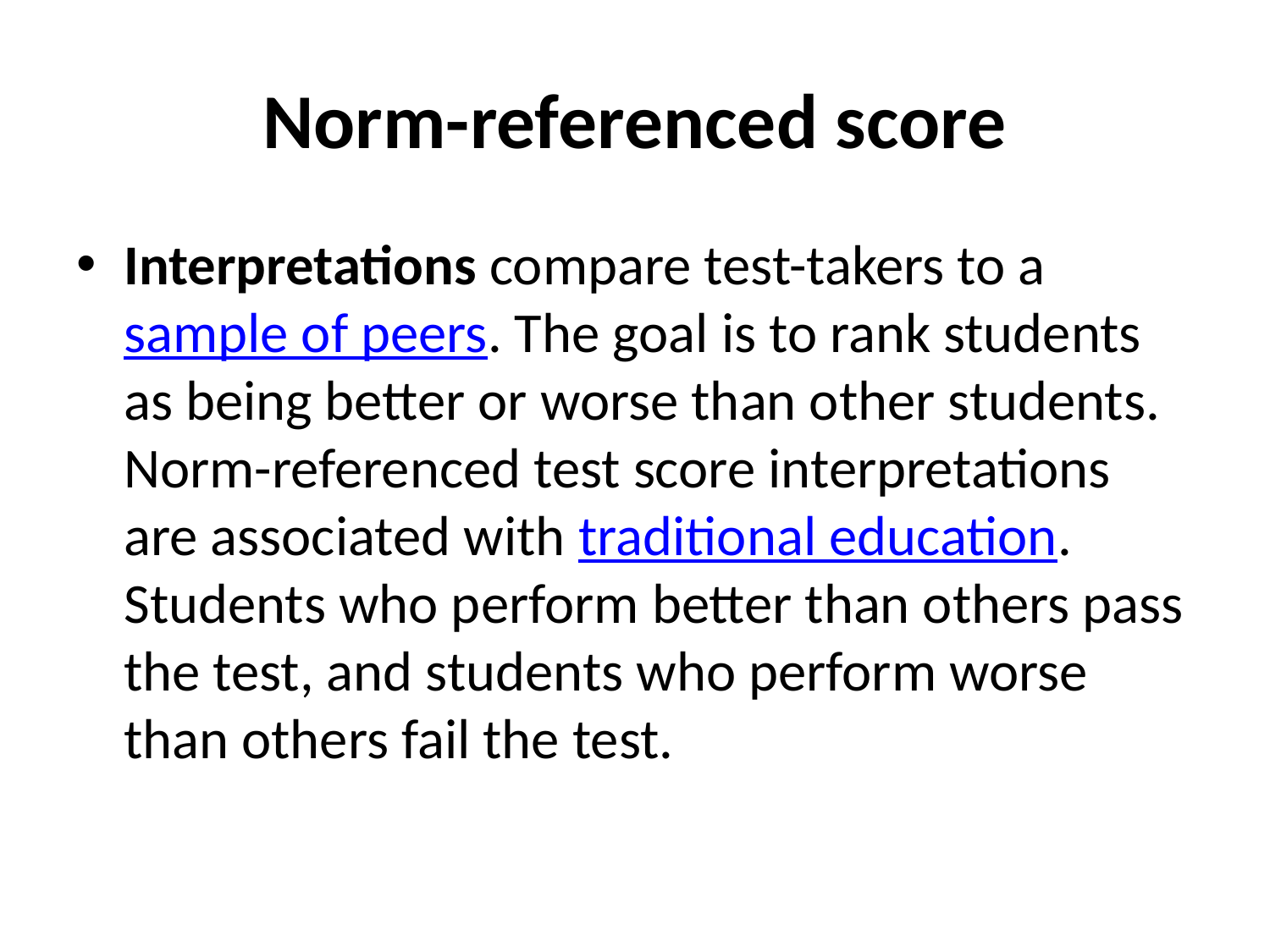

# Norm-referenced score
Interpretations compare test-takers to a sample of peers. The goal is to rank students as being better or worse than other students. Norm-referenced test score interpretations are associated with traditional education. Students who perform better than others pass the test, and students who perform worse than others fail the test.